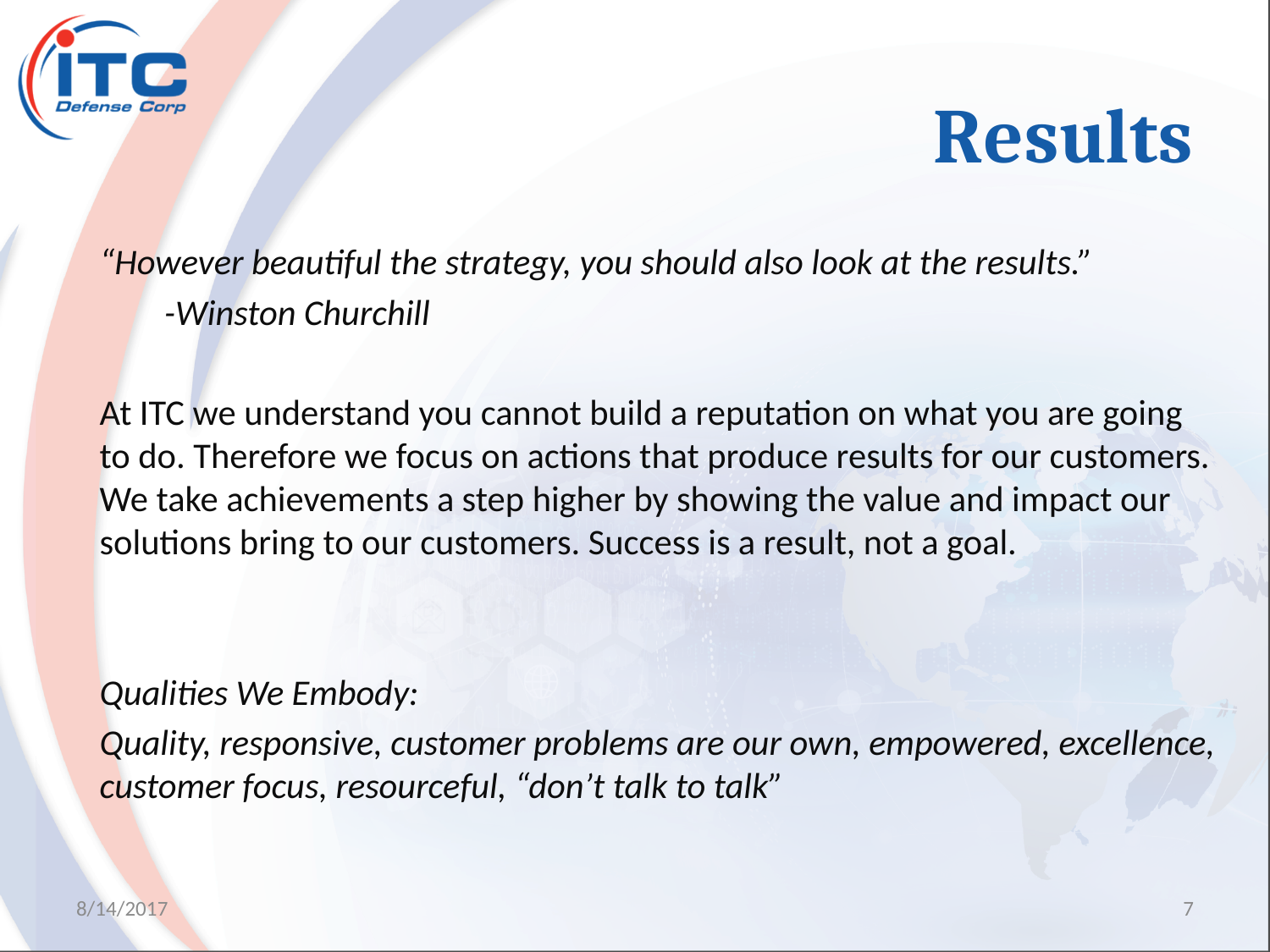

# Results
“However beautiful the strategy, you should also look at the results.”
										-Winston Churchill

At ITC we understand you cannot build a reputation on what you are going to do. Therefore we focus on actions that produce results for our customers. We take achievements a step higher by showing the value and impact our solutions bring to our customers. Success is a result, not a goal.

Qualities We Embody:
Quality, responsive, customer problems are our own, empowered, excellence, customer focus, resourceful, “don’t talk to talk”

8/14/2017
7